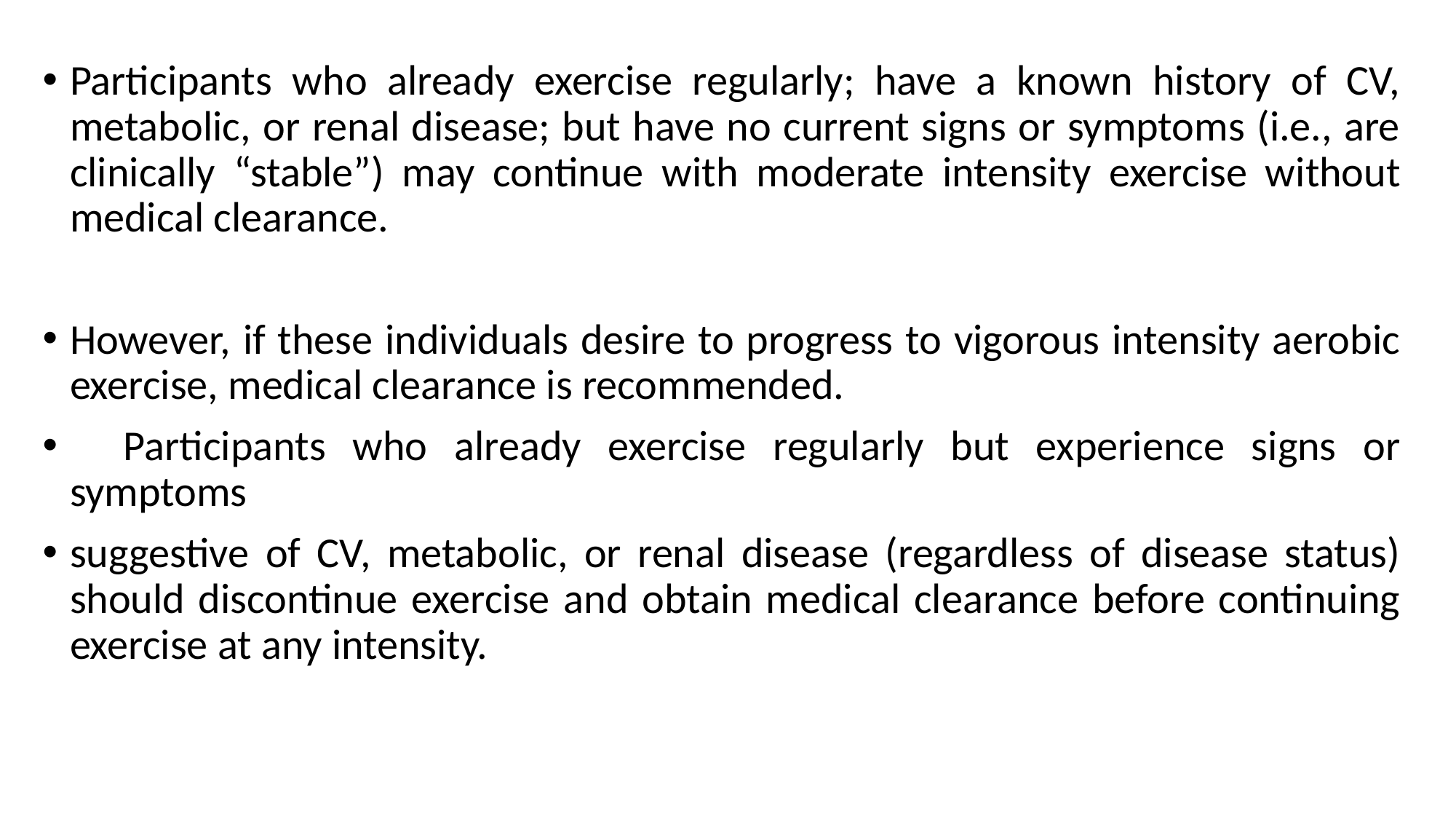

Participants who already exercise regularly; have a known history of CV, metabolic, or renal disease; but have no current signs or symptoms (i.e., are clinically “stable”) may continue with moderate intensity exercise without medical clearance.

However, if these individuals desire to progress to vigorous intensity aerobic exercise, medical clearance is recommended.
  Participants who already exercise regularly but experience signs or symptoms
suggestive of CV, metabolic, or renal disease (regardless of disease status) should discontinue exercise and obtain medical clearance before continuing exercise at any intensity.